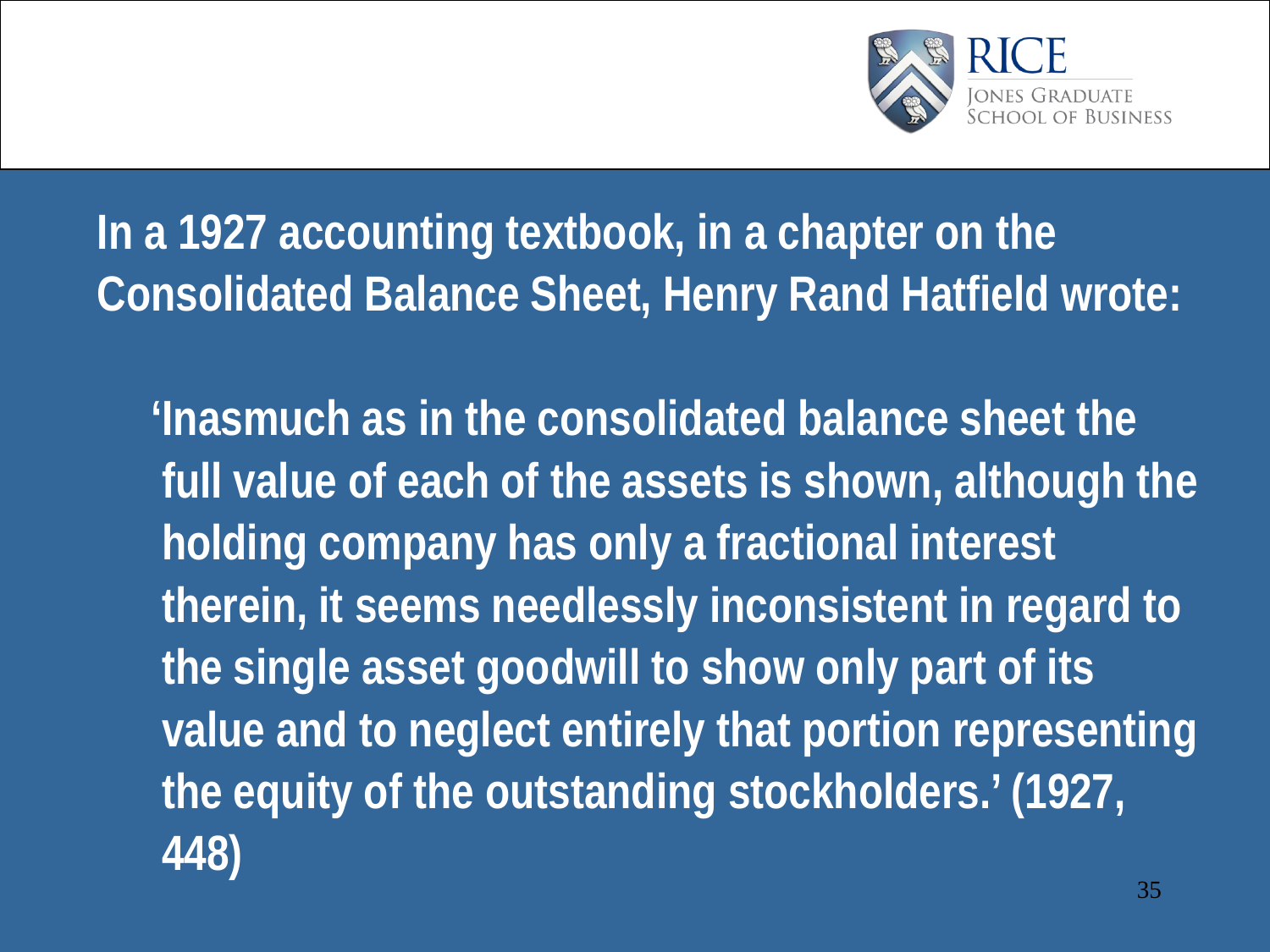

In a 1927 accounting textbook, in a chapter on the Consolidated Balance Sheet, Henry Rand Hatfield wrote:

  ‘Inasmuch as in the consolidated balance sheet the full value of each of the assets is shown, although the holding company has only a fractional interest therein, it seems needlessly inconsistent in regard to the single asset goodwill to show only part of its value and to neglect entirely that portion representing the equity of the outstanding stockholders.’ (1927, 448)

35